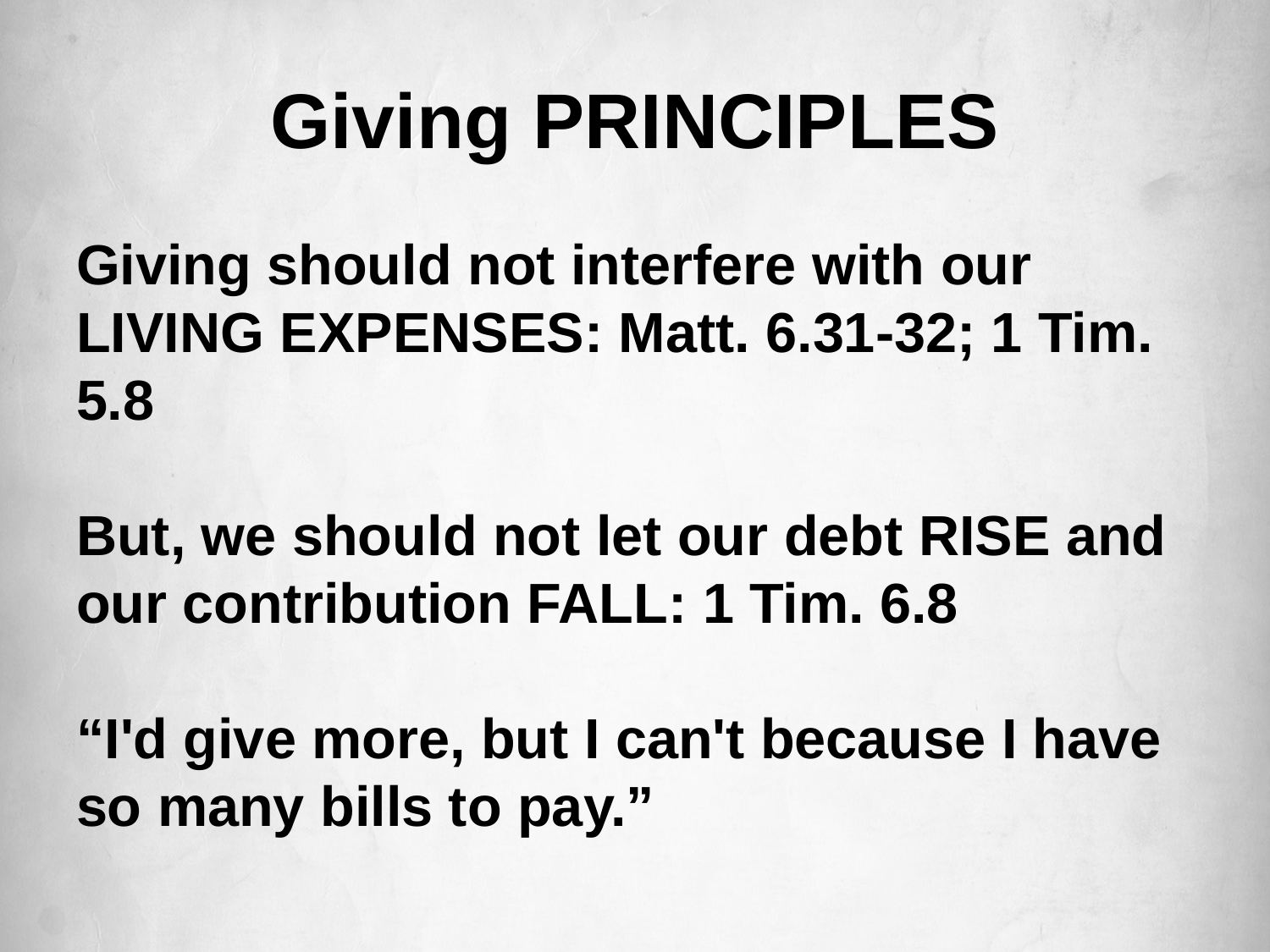

# Giving PRINCIPLES
Giving should not interfere with our LIVING EXPENSES: Matt. 6.31-32; 1 Tim. 5.8

But, we should not let our debt RISE and our contribution FALL: 1 Tim. 6.8

“I'd give more, but I can't because I have so many bills to pay.”